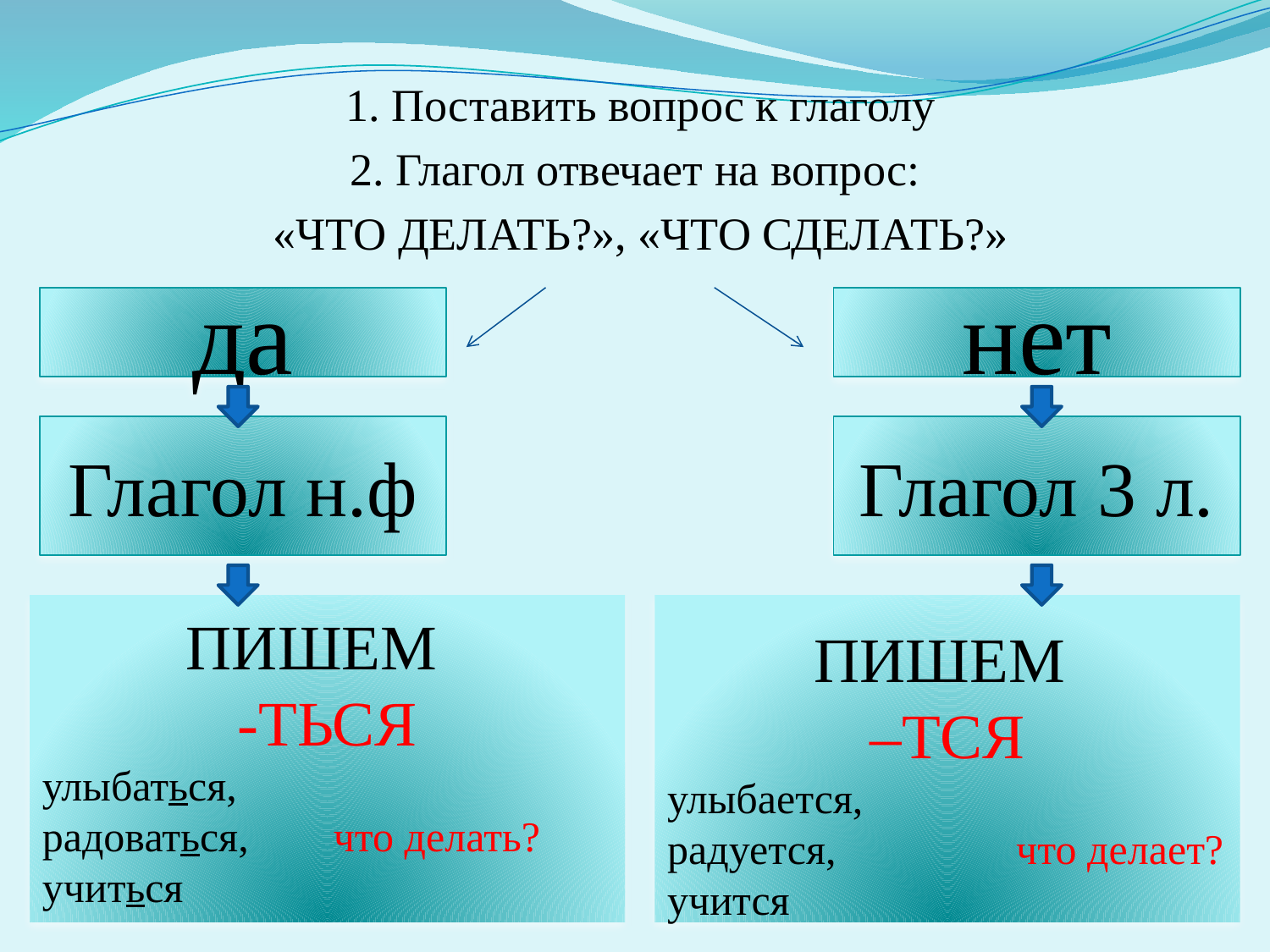

1. Поставить вопрос к глаголу
2. Глагол отвечает на вопрос:
«ЧТО ДЕЛАТЬ?», «ЧТО СДЕЛАТЬ?»
да
нет

Глагол н.ф
Глагол 3 л.

ПИШЕМ
-ТЬСЯ
улыбаться,
радоваться,        что делать?
учиться

ПИШЕМ
–ТСЯ
улыбается,
радуется,                 что делает?
учится